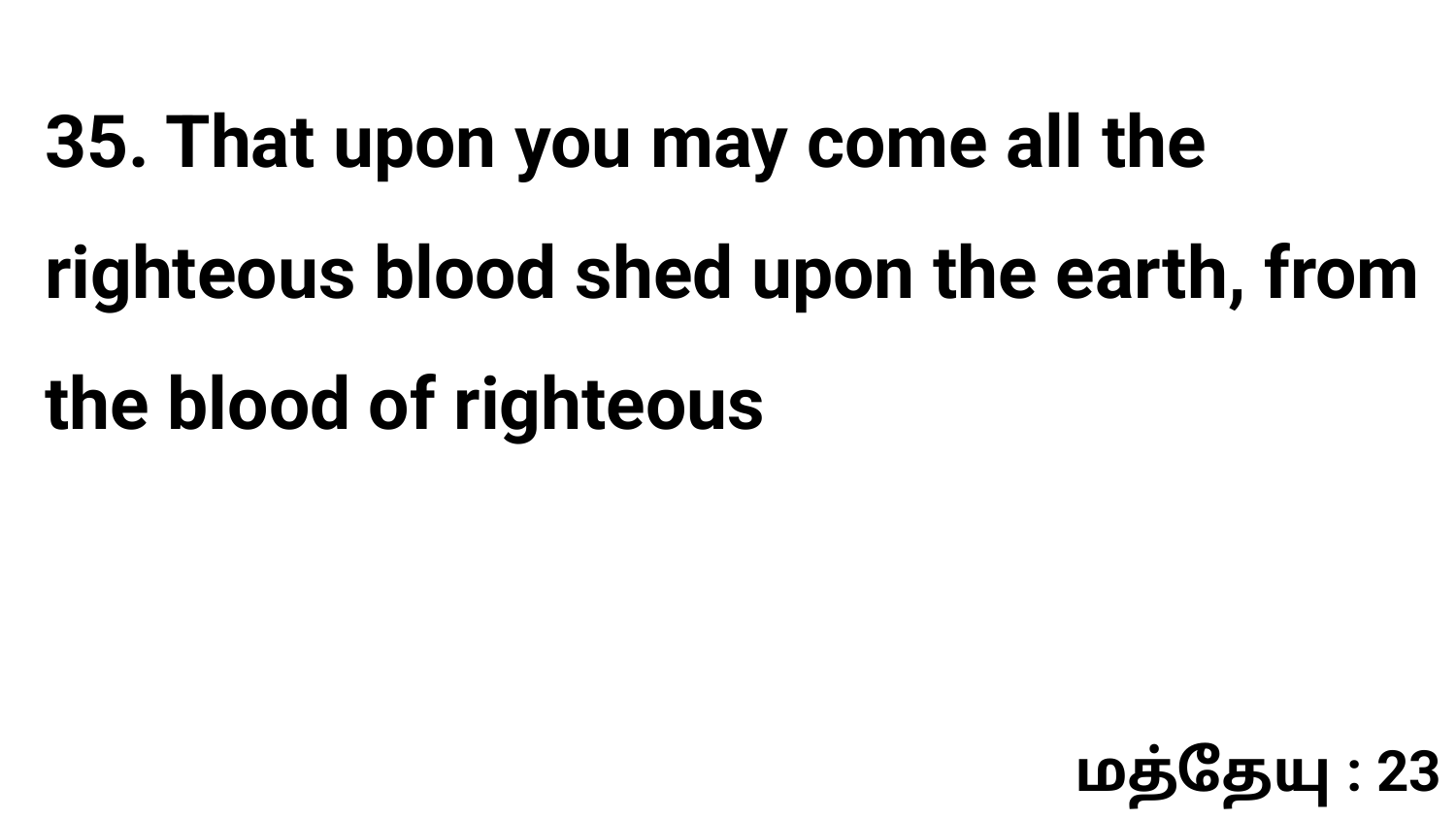

35. That upon you may come all the righteous blood shed upon the earth, from the blood of righteous
மத்தேயு : 23